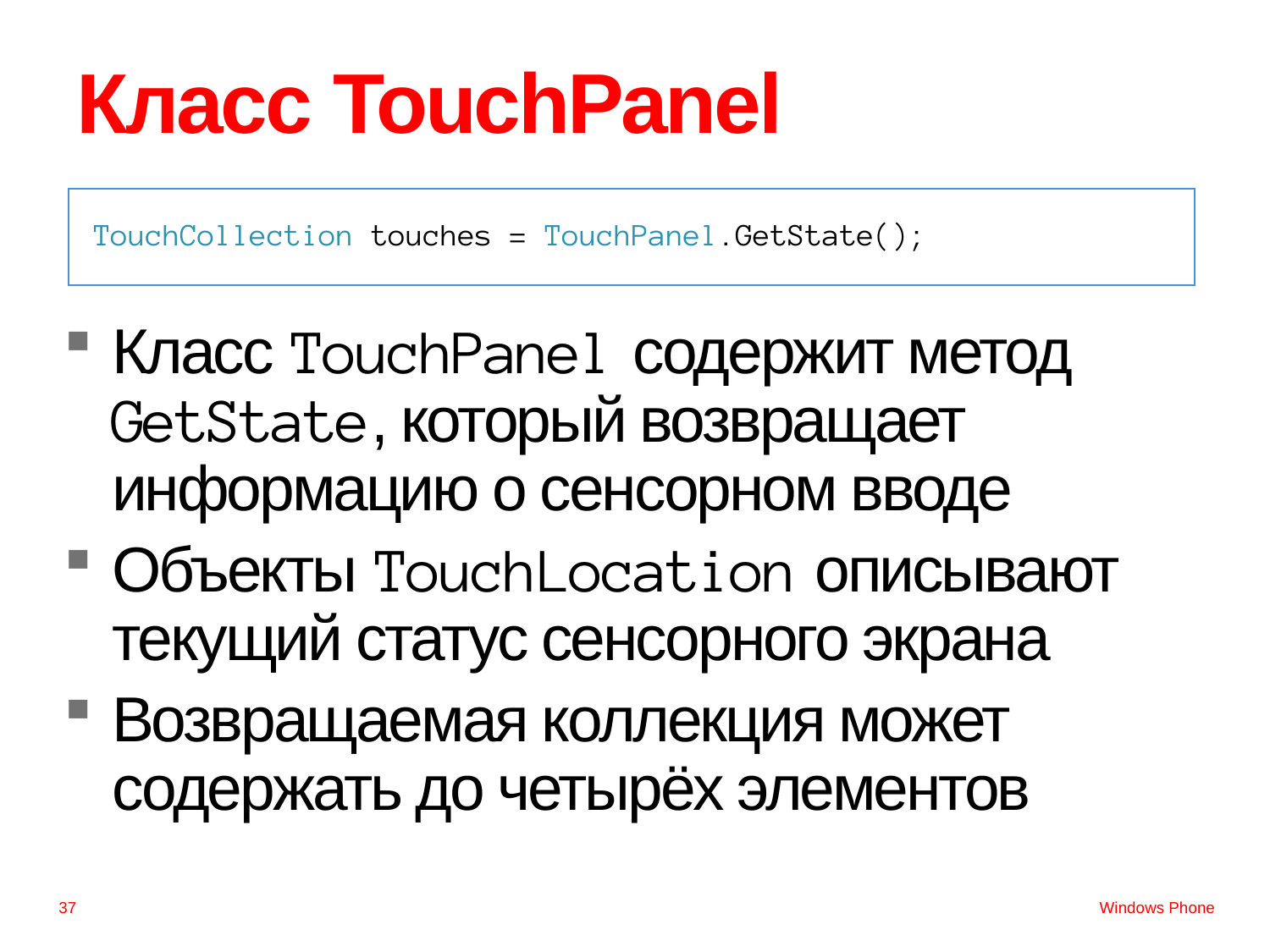

# Класс TouchPanel
TouchCollection touches = TouchPanel.GetState();

Класс TouchPanel содержит метод GetState, который возвращает информацию о сенсорном вводе
Объекты TouchLocation описывают текущий статус сенсорного экрана
Возвращаемая коллекция может содержать до четырёх элементов
37